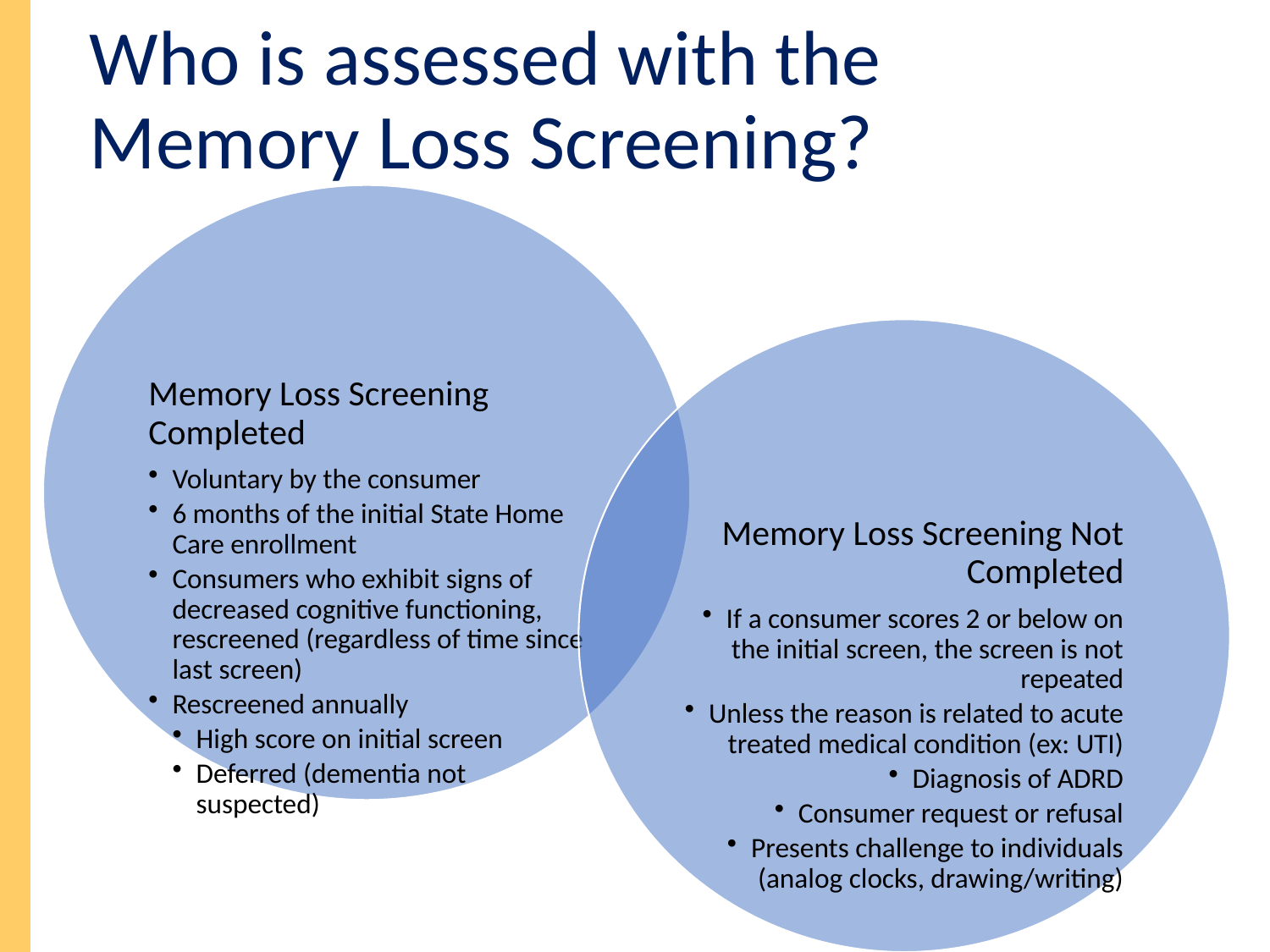

# Who is assessed with the Memory Loss Screening?
Memory Loss Screening Completed
Voluntary by the consumer
6 months of the initial State Home Care enrollment
Consumers who exhibit signs of decreased cognitive functioning, rescreened (regardless of time since last screen)
Rescreened annually
High score on initial screen
Deferred (dementia not suspected)
Memory Loss Screening Not Completed
If a consumer scores 2 or below on the initial screen, the screen is not repeated
Unless the reason is related to acute treated medical condition (ex: UTI)
Diagnosis of ADRD
Consumer request or refusal
Presents challenge to individuals (analog clocks, drawing/writing)